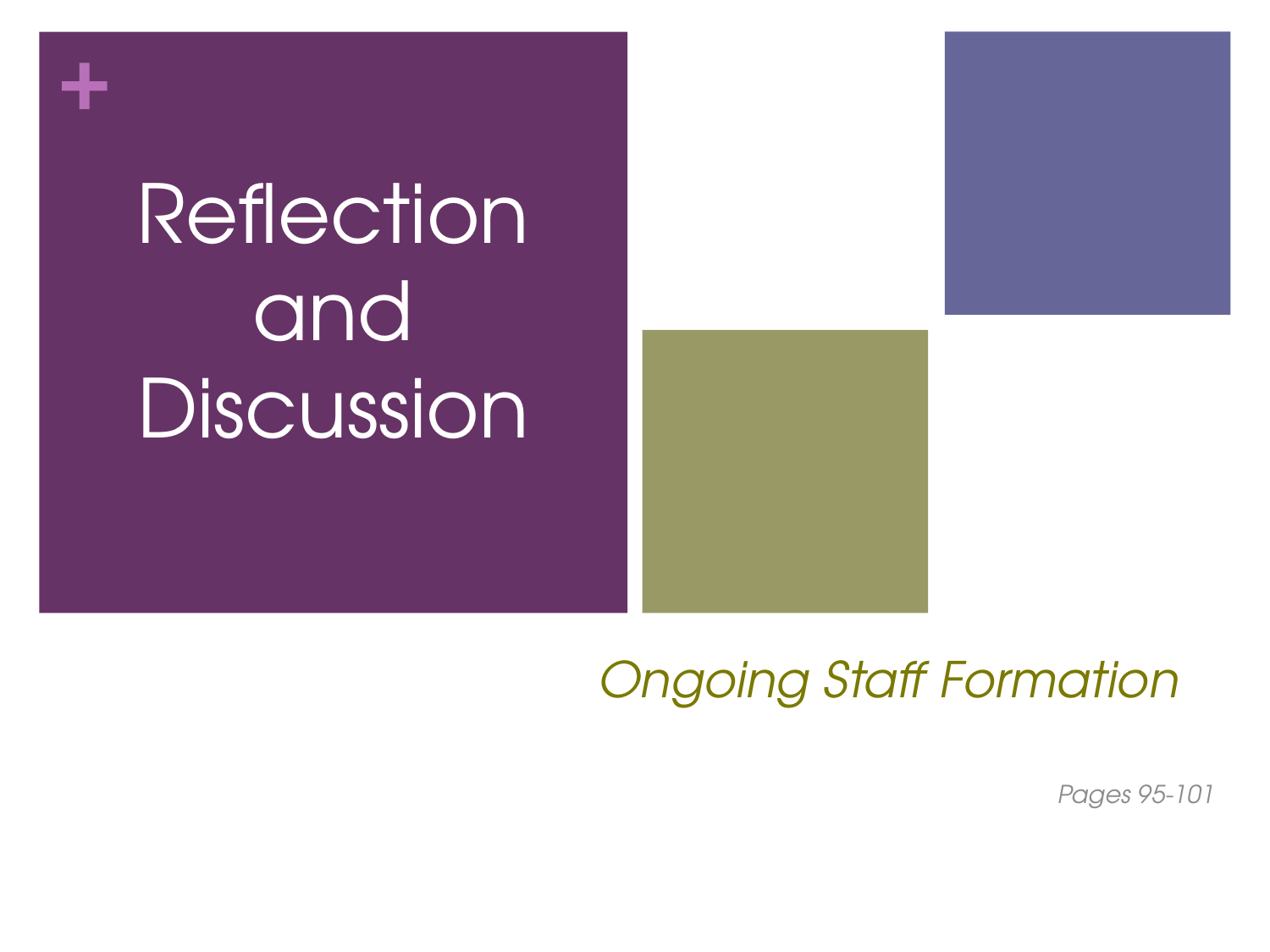

Reflection and Discussion
# Ongoing Staff Formation
Pages 95-101